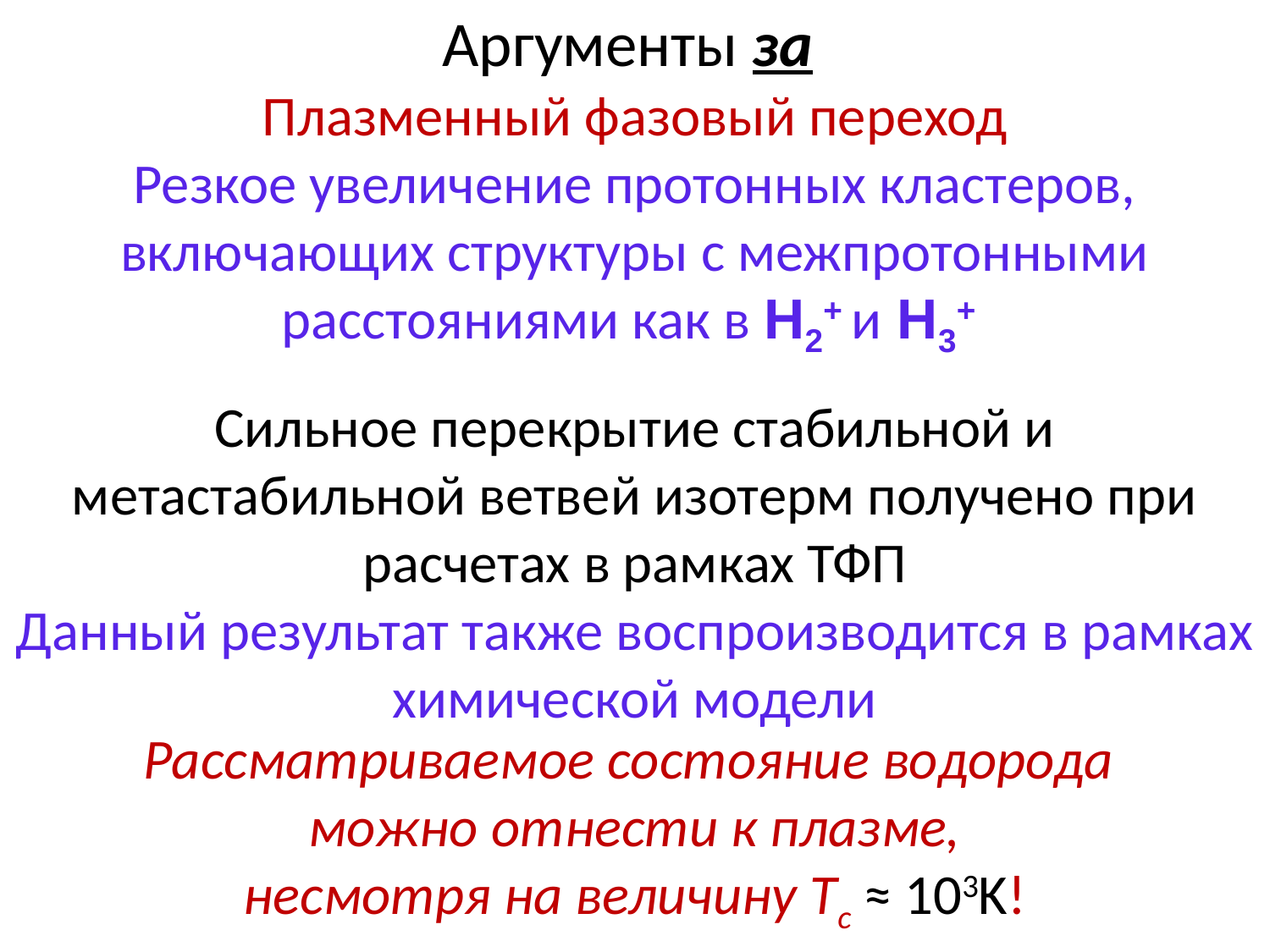

Аргументы за
Плазменный фазовый переход
Резкое увеличение протонных кластеров, включающих структуры с межпротонными расстояниями как в H2+ и H3+
Сильное перекрытие стабильной и метастабильной ветвей изотерм получено при расчетах в рамках ТФП
Данный результат также воспроизводится в рамках химической модели
Рассматриваемое состояние водорода
можно отнести к плазме,
несмотря на величину Тc ≈ 103K!